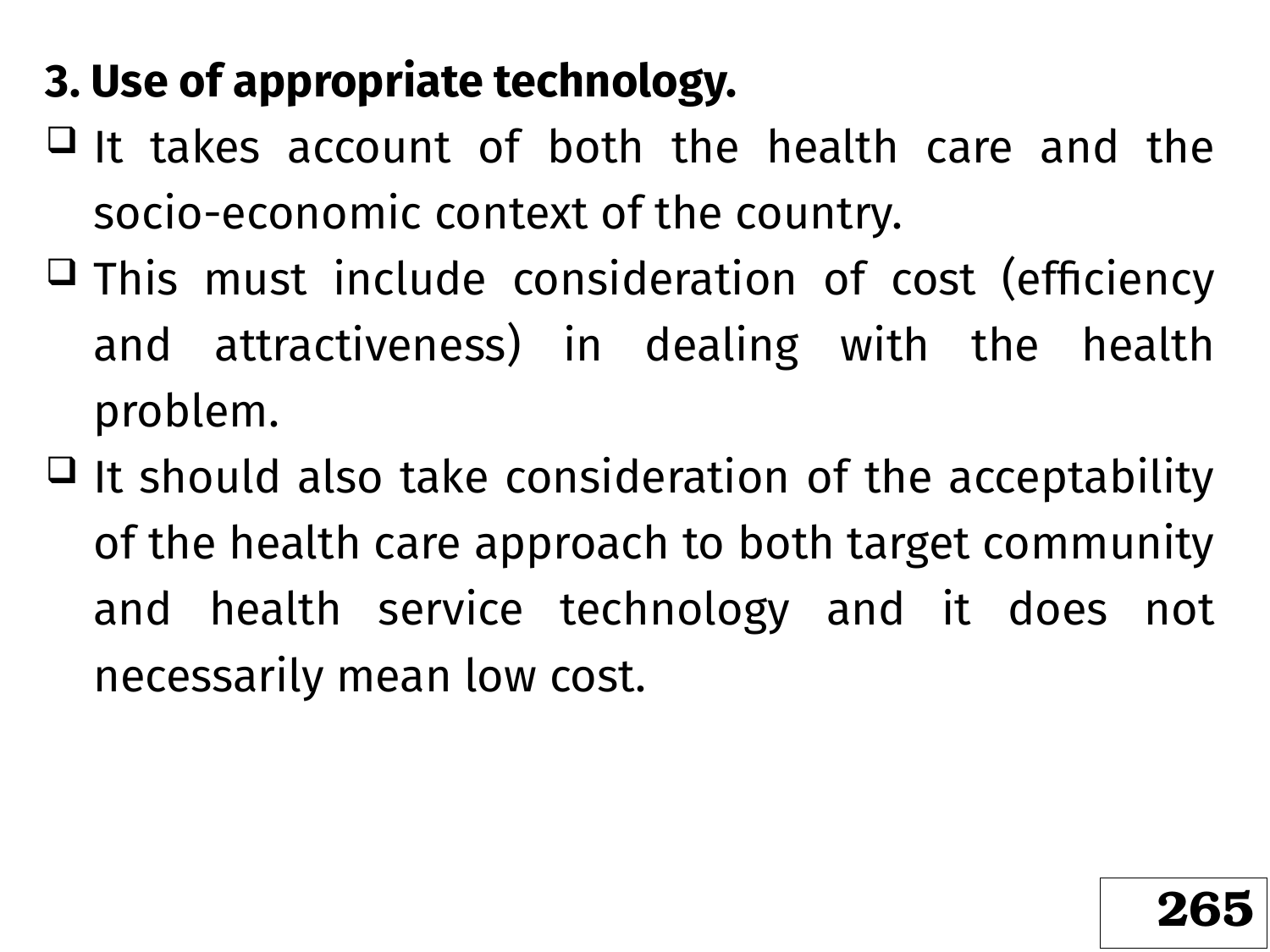

3. Use of appropriate technology.
It takes account of both the health care and the socio-economic context of the country.
This must include consideration of cost (efficiency and attractiveness) in dealing with the health problem.
It should also take consideration of the acceptability of the health care approach to both target community and health service technology and it does not necessarily mean low cost.

265